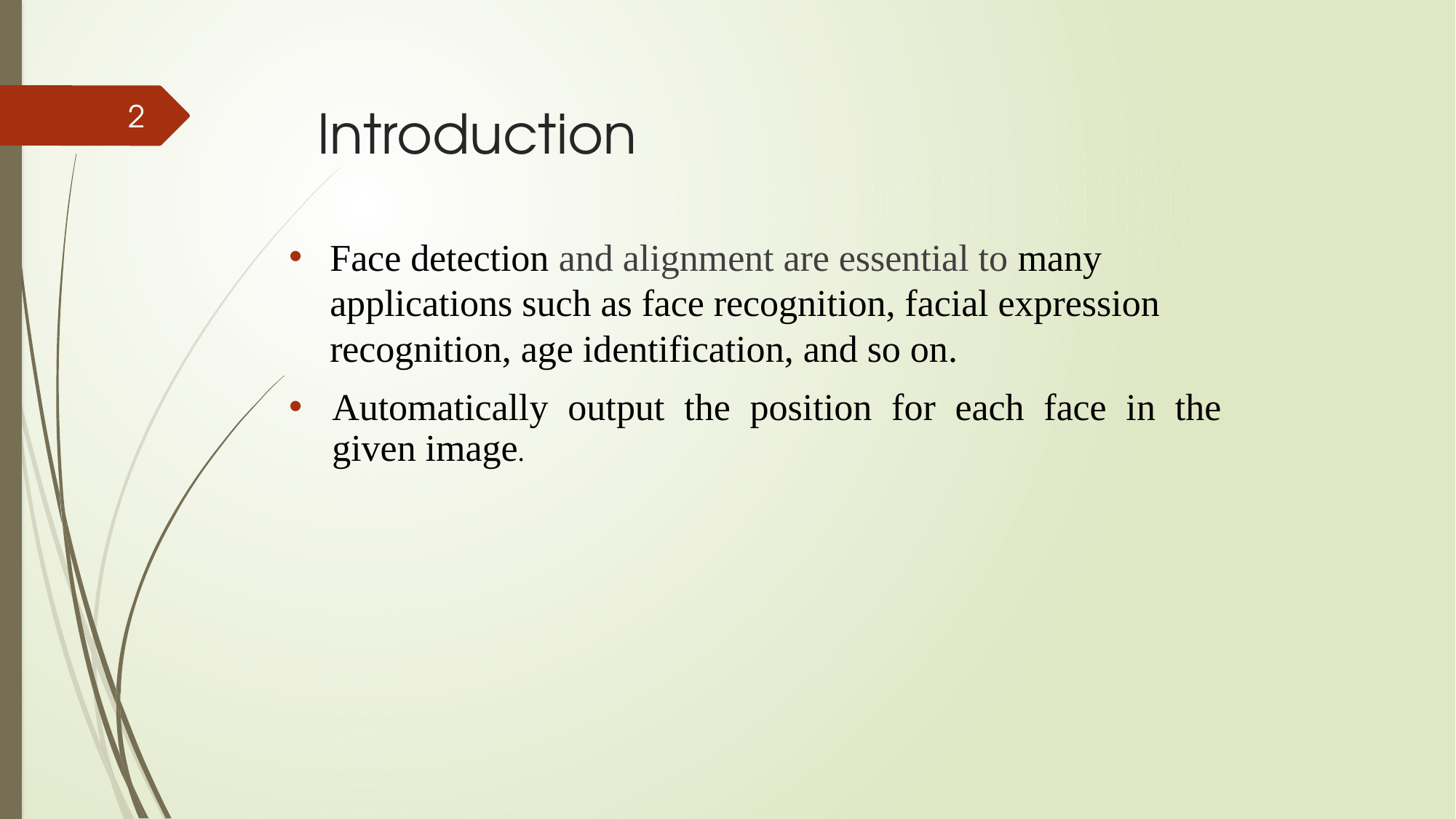

2
# Introduction
Face detection and alignment are essential to many applications such as face recognition, facial expression recognition, age identification, and so on.
Automatically output the position for each face in the given image.